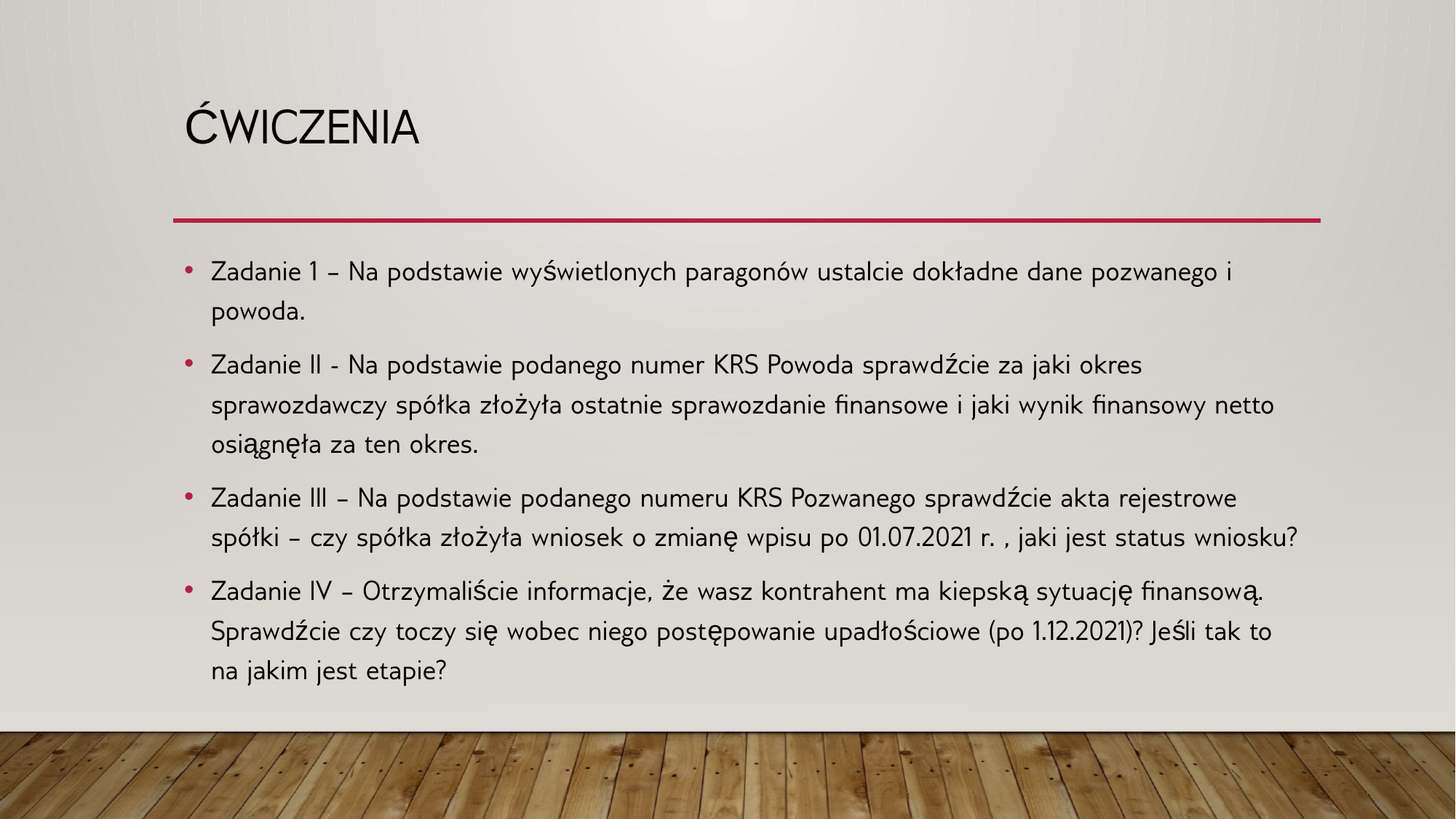

# Ćwiczenia
Zadanie 1 – Na podstawie wyświetlonych paragonów ustalcie dokładne dane pozwanego i powoda.
Zadanie II - Na podstawie podanego numer KRS Powoda sprawdźcie za jaki okres sprawozdawczy spółka złożyła ostatnie sprawozdanie finansowe i jaki wynik finansowy netto osiągnęła za ten okres.
Zadanie III – Na podstawie podanego numeru KRS Pozwanego sprawdźcie akta rejestrowe spółki – czy spółka złożyła wniosek o zmianę wpisu po 01.07.2021 r. , jaki jest status wniosku?
Zadanie IV – Otrzymaliście informacje, że wasz kontrahent ma kiepską sytuację finansową. Sprawdźcie czy toczy się wobec niego postępowanie upadłościowe (po 1.12.2021)? Jeśli tak to na jakim jest etapie?